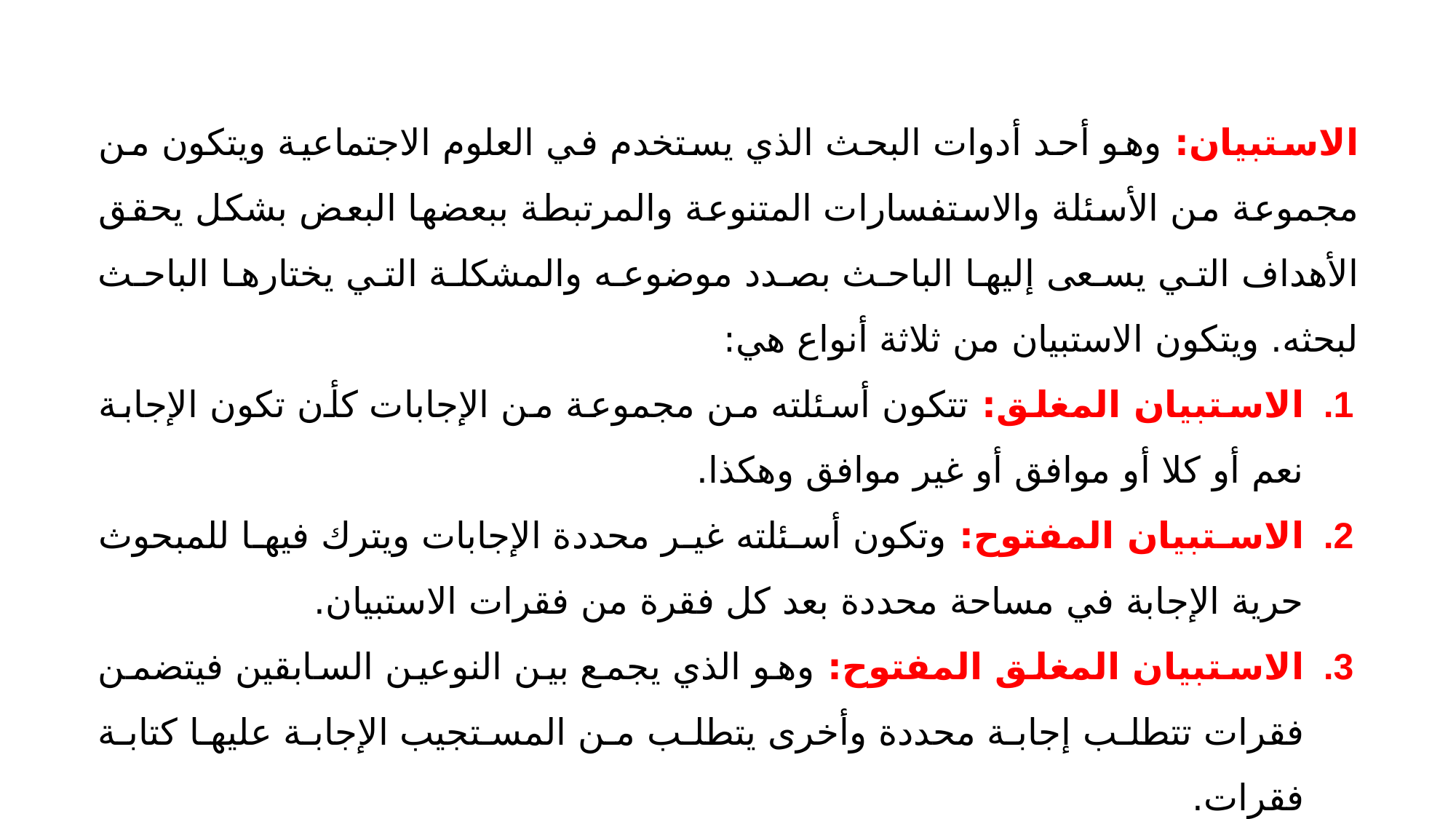

الاستبيان: وهو أحد أدوات البحث الذي يستخدم في العلوم الاجتماعية ويتكون من مجموعة من الأسئلة والاستفسارات المتنوعة والمرتبطة ببعضها البعض بشكل يحقق الأهداف التي يسعى إليها الباحث بصدد موضوعه والمشكلة التي يختارها الباحث لبحثه. ويتكون الاستبيان من ثلاثة أنواع هي:
الاستبيان المغلق: تتكون أسئلته من مجموعة من الإجابات كأن تكون الإجابة نعم أو كلا أو موافق أو غير موافق وهكذا.
الاستبيان المفتوح: وتكون أسئلته غير محددة الإجابات ويترك فيها للمبحوث حرية الإجابة في مساحة محددة بعد كل فقرة من فقرات الاستبيان.
الاستبيان المغلق المفتوح: وهو الذي يجمع بين النوعين السابقين فيتضمن فقرات تتطلب إجابة محددة وأخرى يتطلب من المستجيب الإجابة عليها كتابة فقرات.